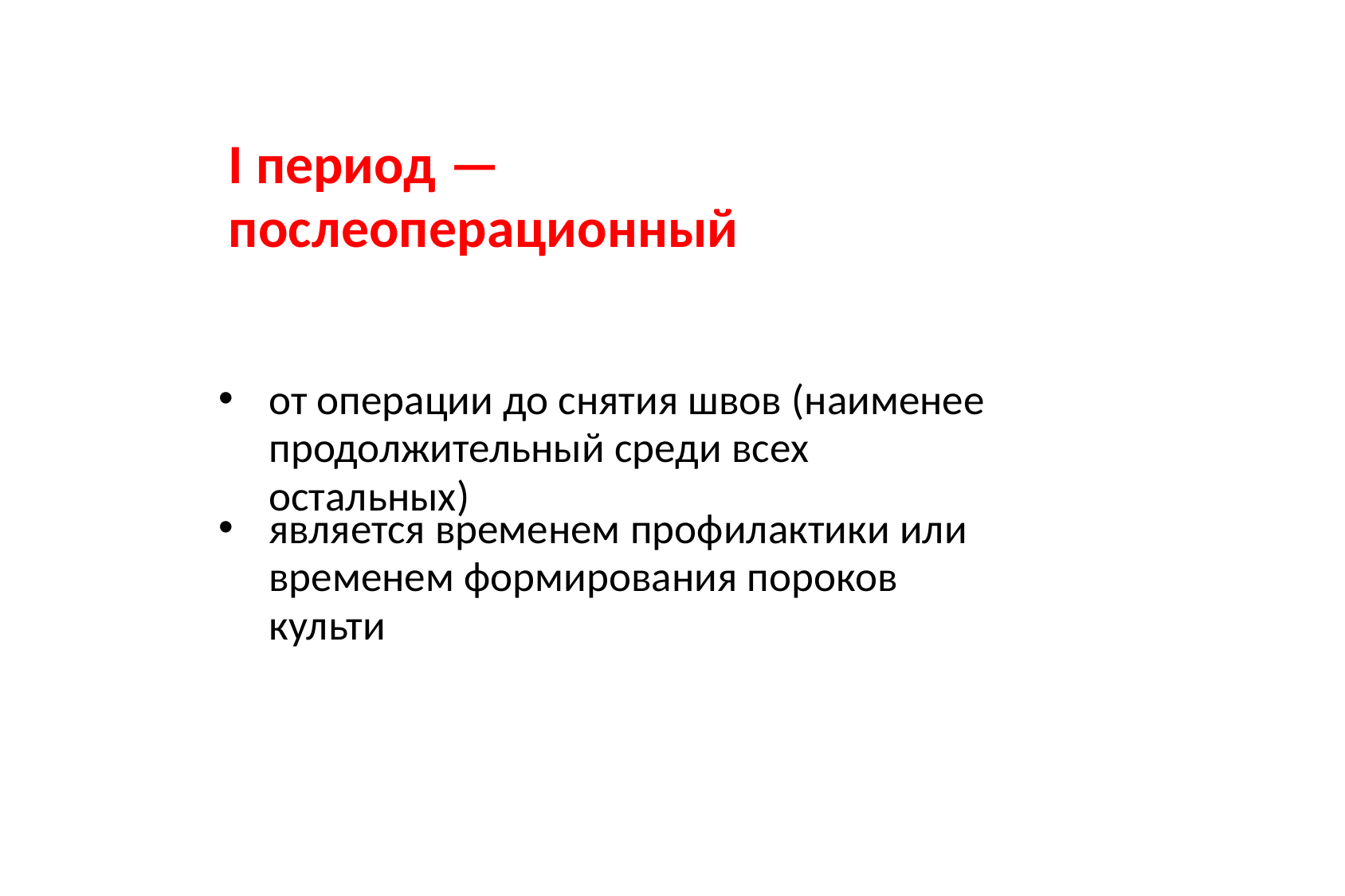

I период — послеоперационный
•
от операции до снятия швов (наименее продолжительный среди всех остальных)
•
является временем профилактики или временем формирования пороков культи